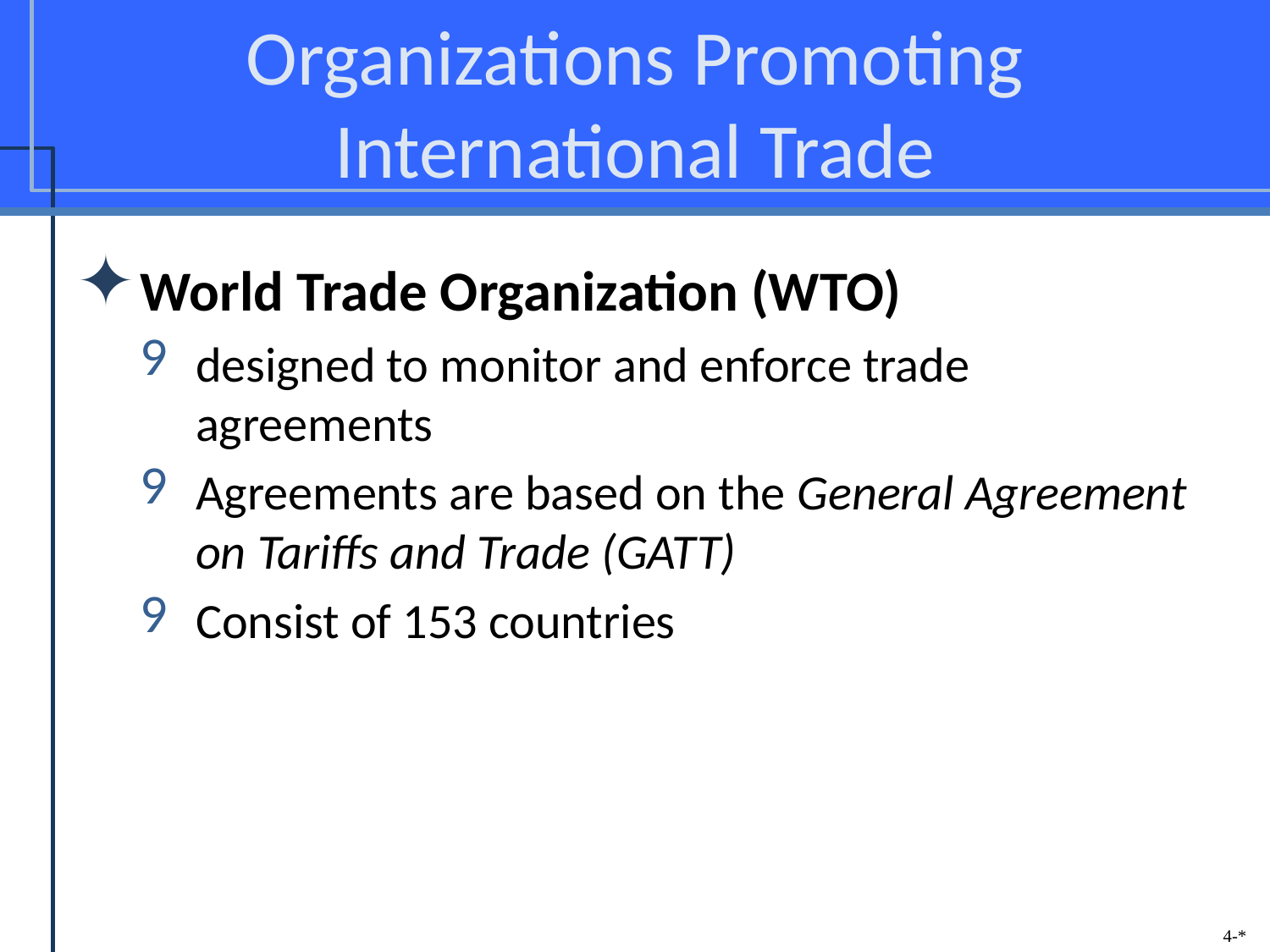

# Organizations Promoting International Trade
World Trade Organization (WTO)
designed to monitor and enforce trade agreements
Agreements are based on the General Agreement on Tariffs and Trade (GATT)
Consist of 153 countries